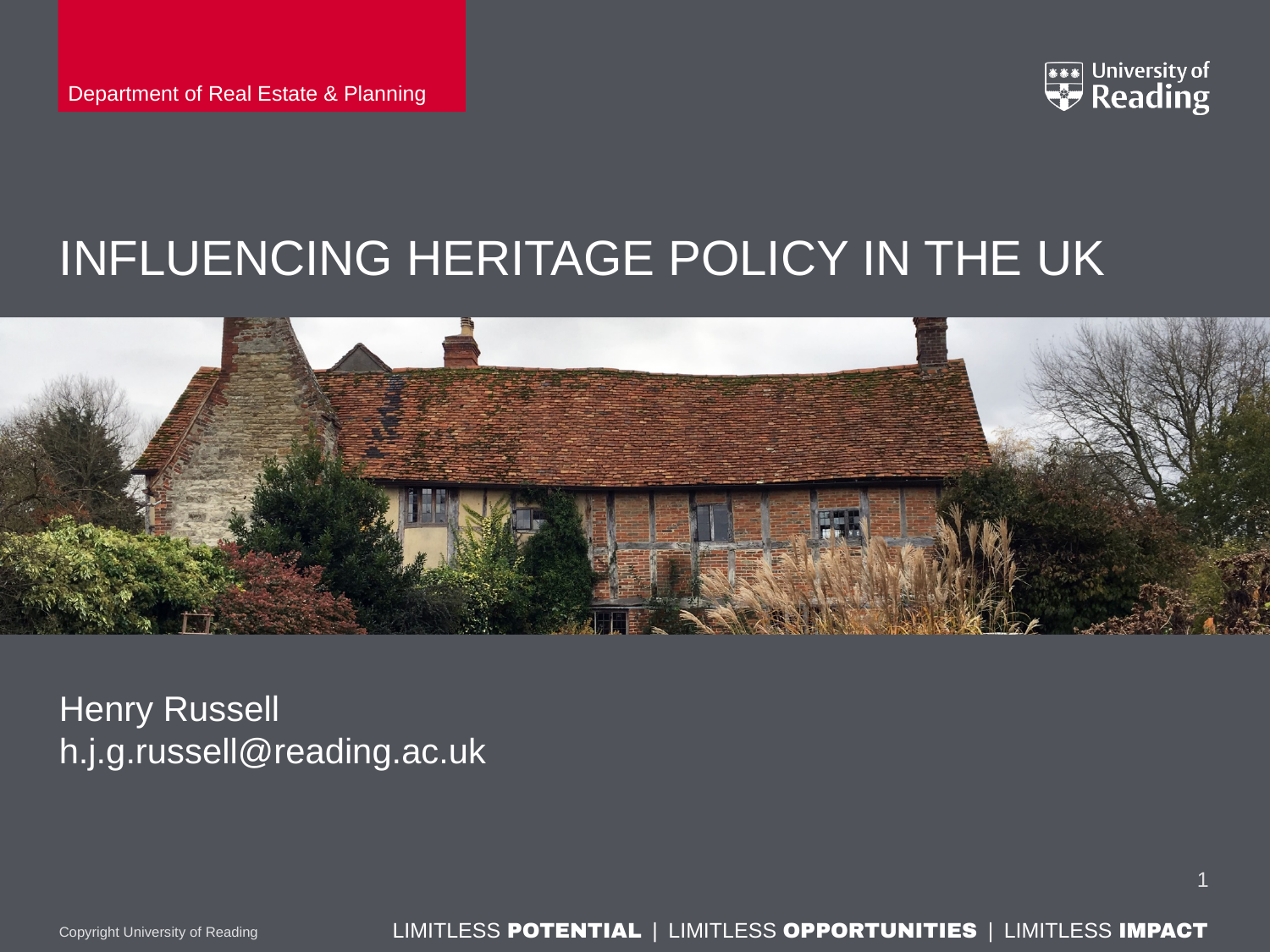

Department of Real Estate & Planning
# Influencing Heritage Policy in the UK
Henry Russell
h.j.g.russell@reading.ac.uk
1